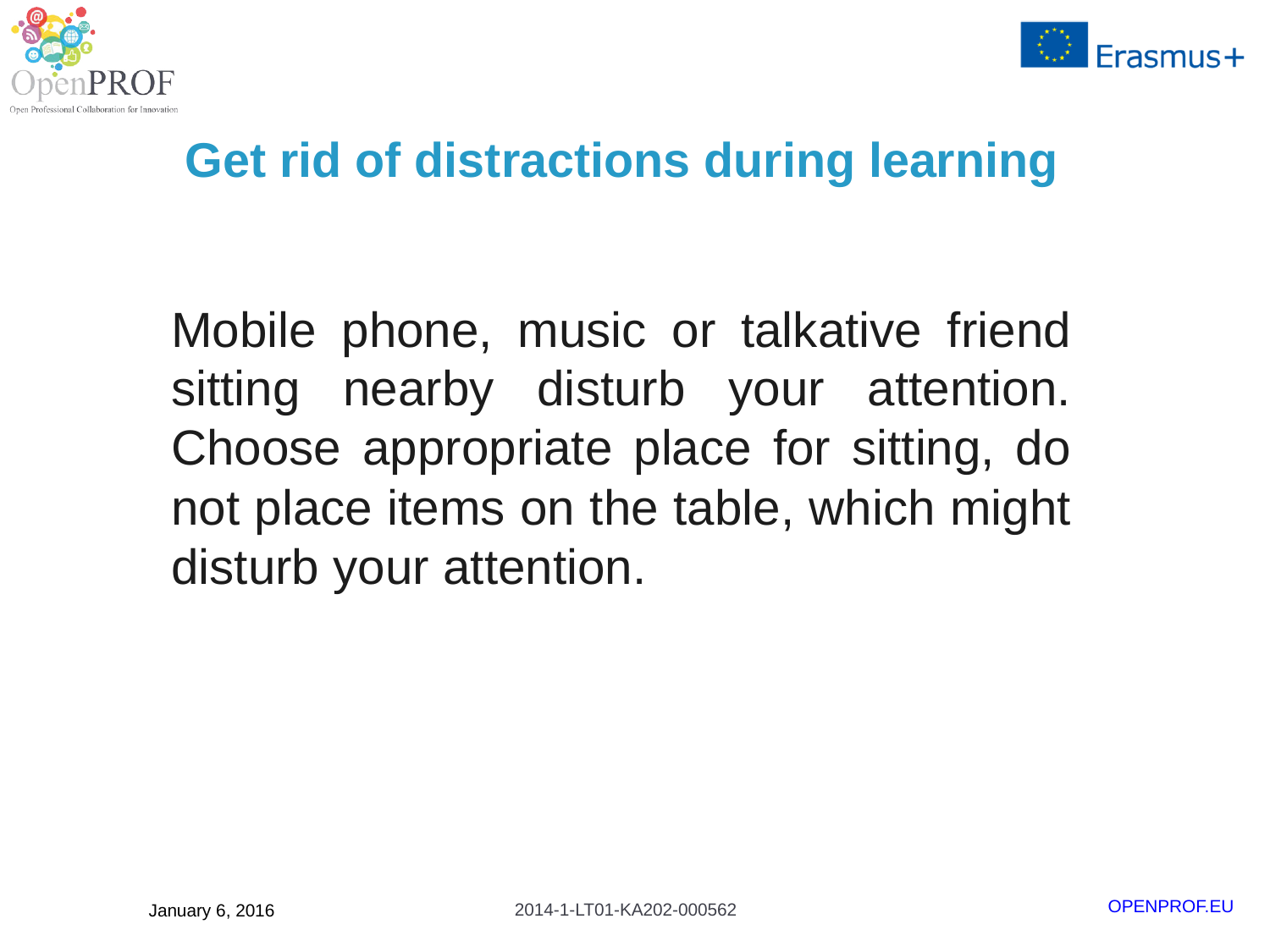

# Get rid of distractions during learning

Mobile phone, music or talkative friend sitting nearby disturb your attention. Choose appropriate place for sitting, do not place items on the table, which might disturb your attention.
January 6, 2016